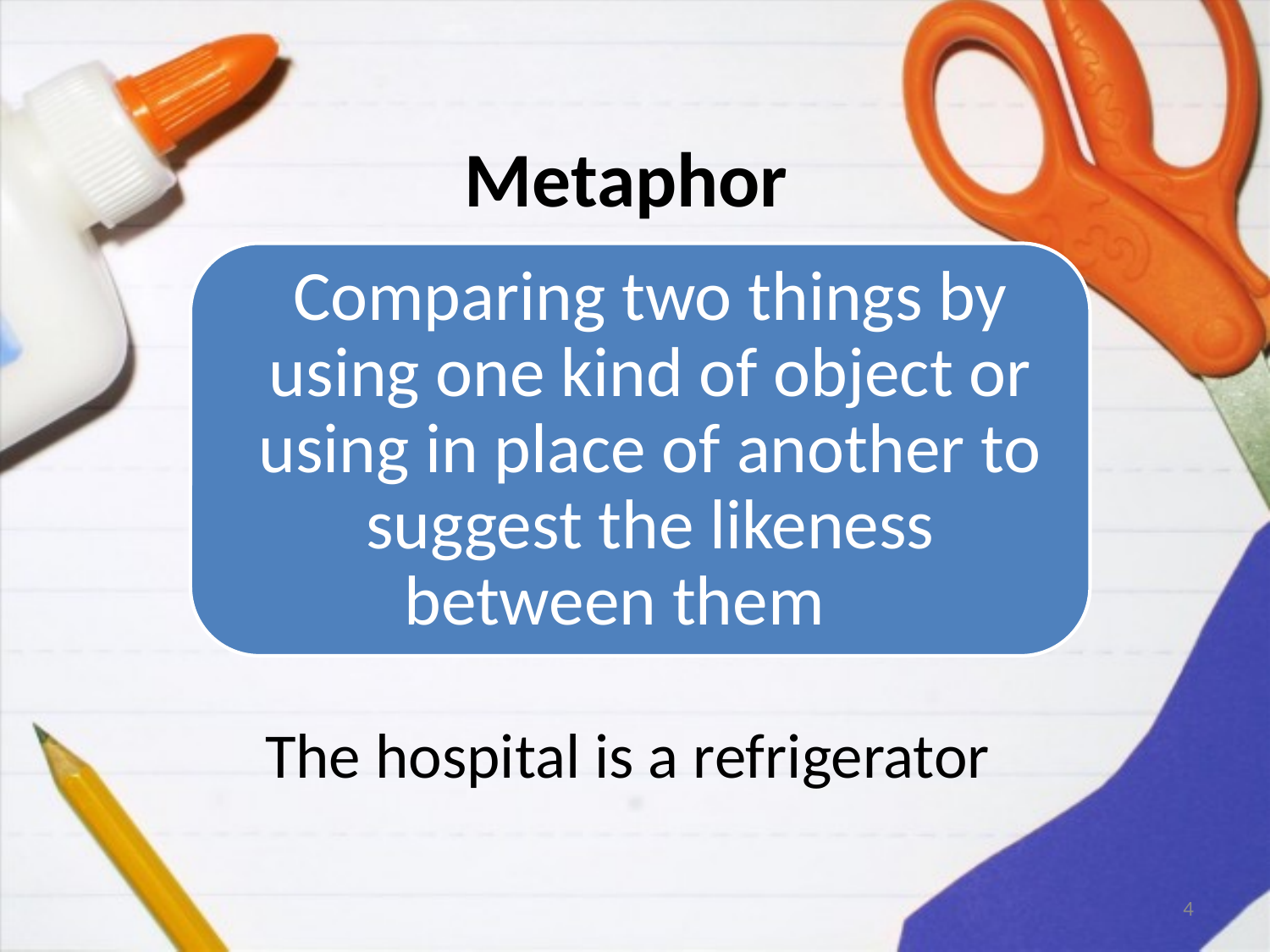

# Metaphor
Comparing two things by using one kind of object or using in place of another to suggest the likeness between them
The hospital is a refrigerator
4